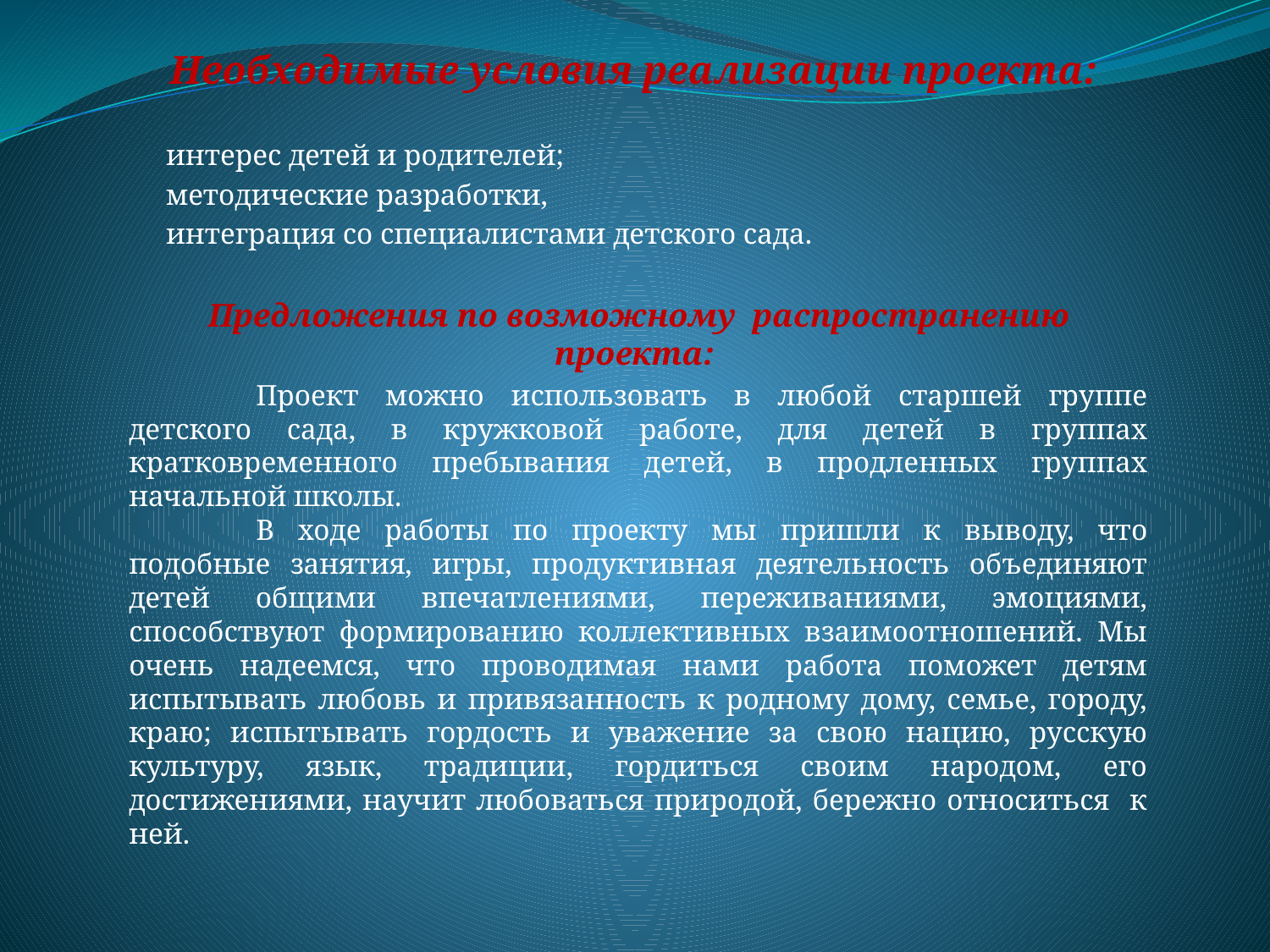

Необходимые условия реализации проекта:

     интерес детей и родителей;
     методические разработки,
     интеграция со специалистами детского сада.

Предложения по возможному  распространению проекта:
	Проект можно использовать в любой старшей группе детского сада, в кружковой работе, для детей в группах кратковременного пребывания детей, в продленных группах начальной школы.
	В ходе работы по проекту мы пришли к выводу, что подобные занятия, игры, продуктивная деятельность объединяют детей общими впечатлениями, переживаниями, эмоциями, способствуют формированию коллективных взаимоотношений. Мы очень надеемся, что проводимая нами работа поможет детям испытывать любовь и привязанность к родному дому, семье, городу, краю; испытывать гордость и уважение за свою нацию, русскую культуру, язык, традиции, гордиться своим народом, его достижениями, научит любоваться природой, бережно относиться  к ней.